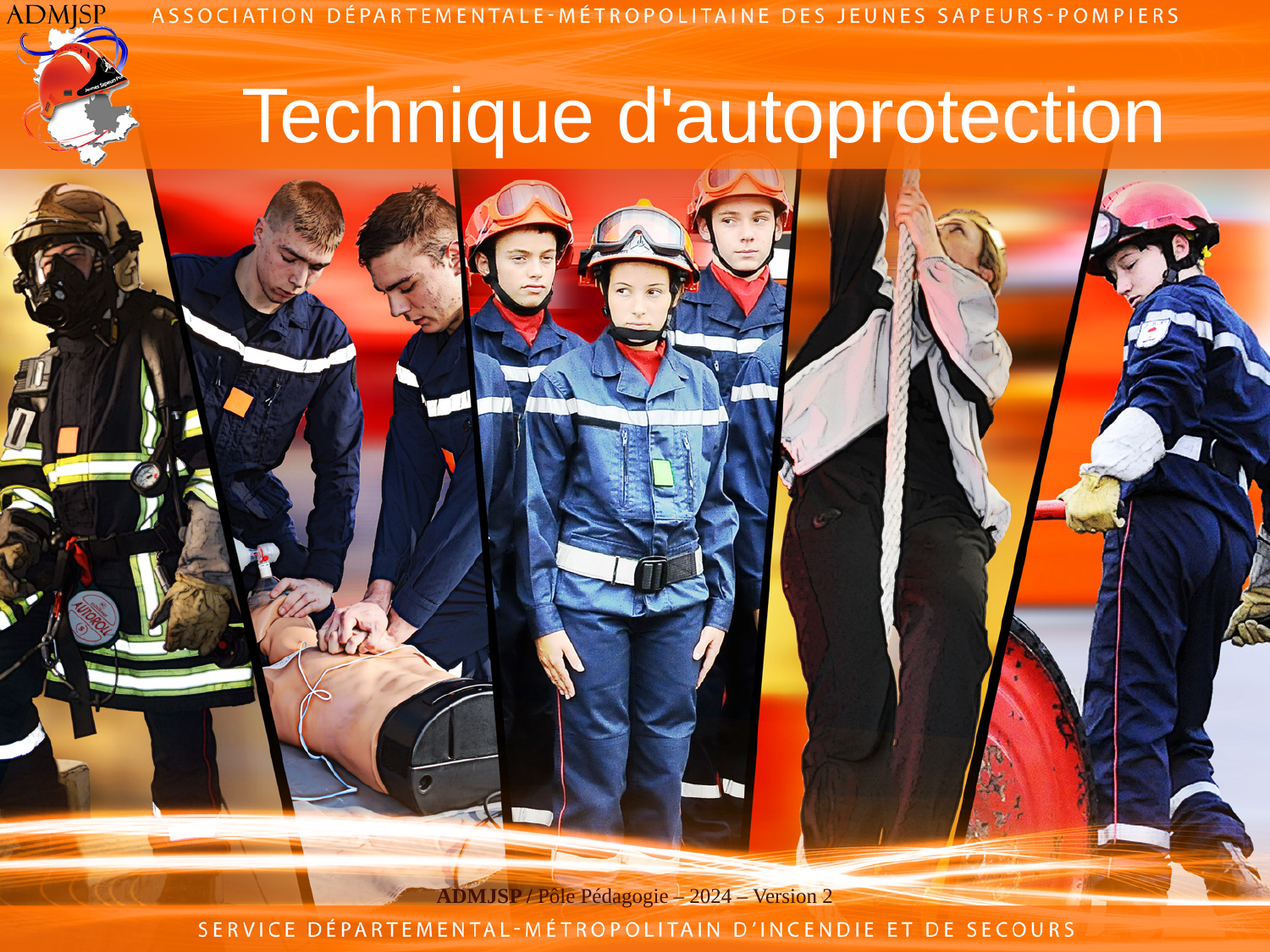

# Technique d'autoprotection
ADMJSP / Pôle Pédagogie – 2024 – Version 2